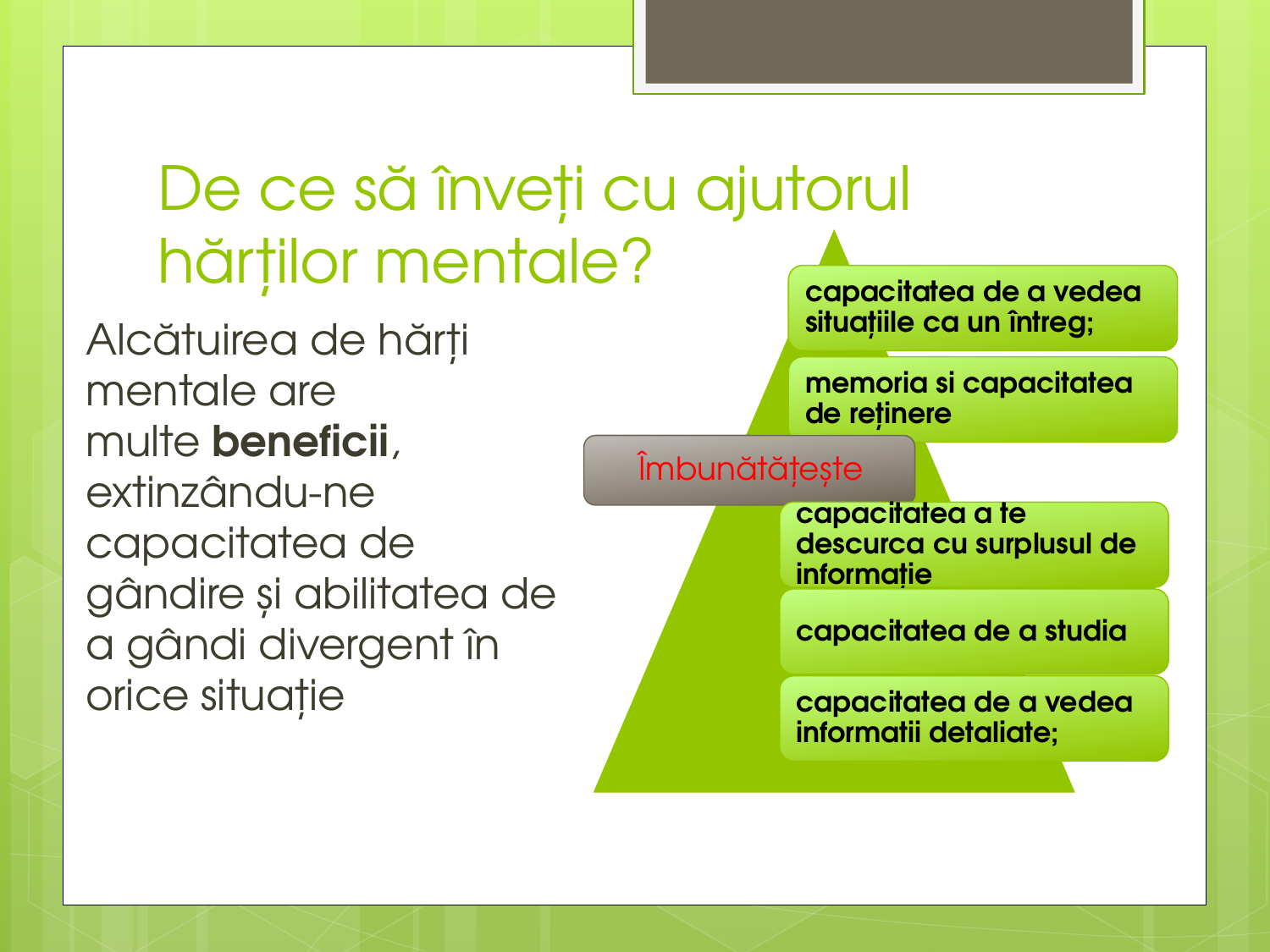

# De ce să înveți cu ajutorul hărților mentale?
capacitatea de a vedea situațiile ca un întreg;
memoria si capacitatea de reținere
Îmbunătățește
capacitatea a te descurca cu surplusul de informație
capacitatea de a studia
capacitatea de a vedea informatii detaliate;
Alcătuirea de hărți mentale are multe beneficii, extinzându-ne capacitatea de gândire și abilitatea de a gândi divergent în orice situație